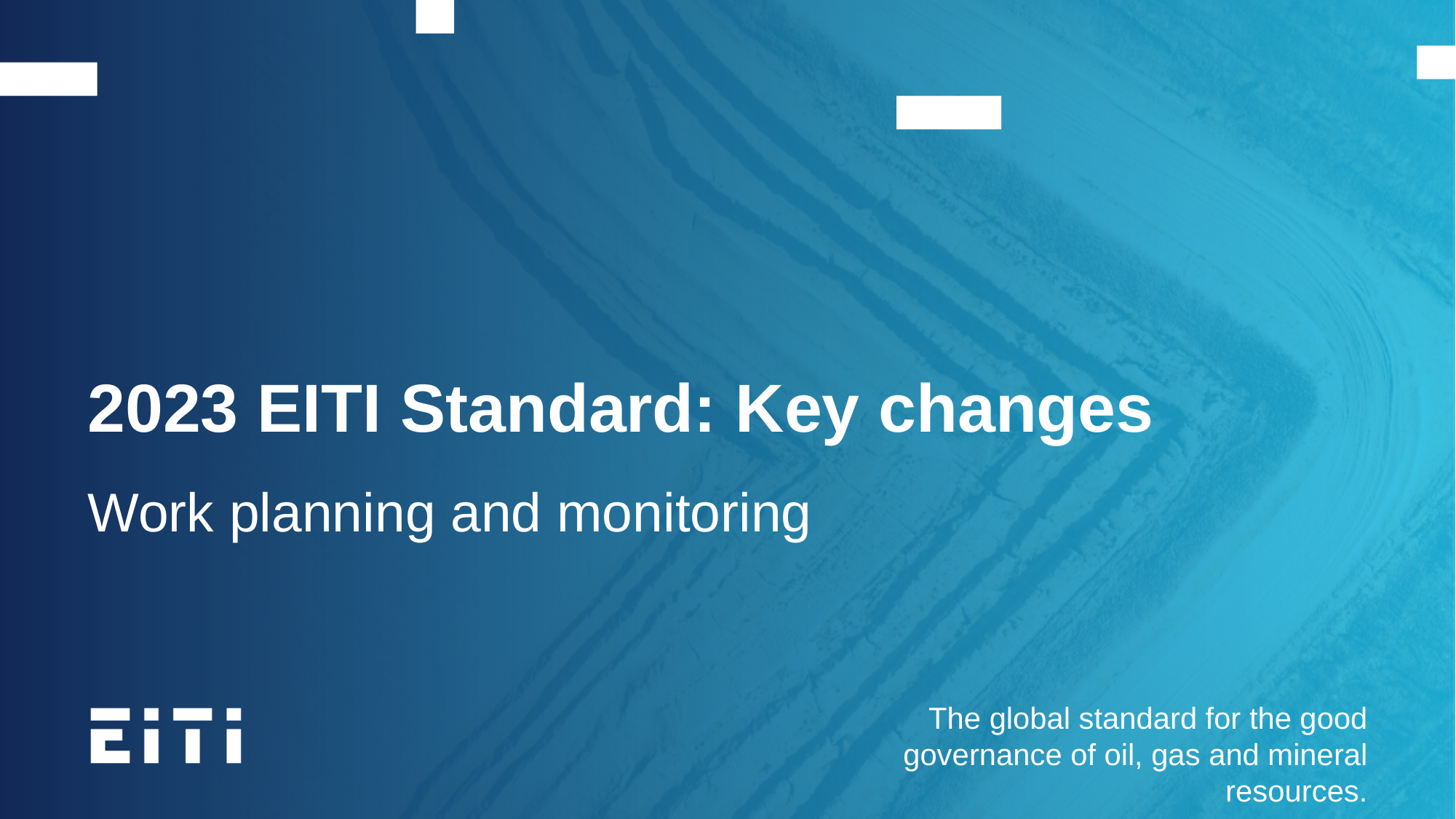

2023 EITI Standard: Key changes
Work planning and monitoring